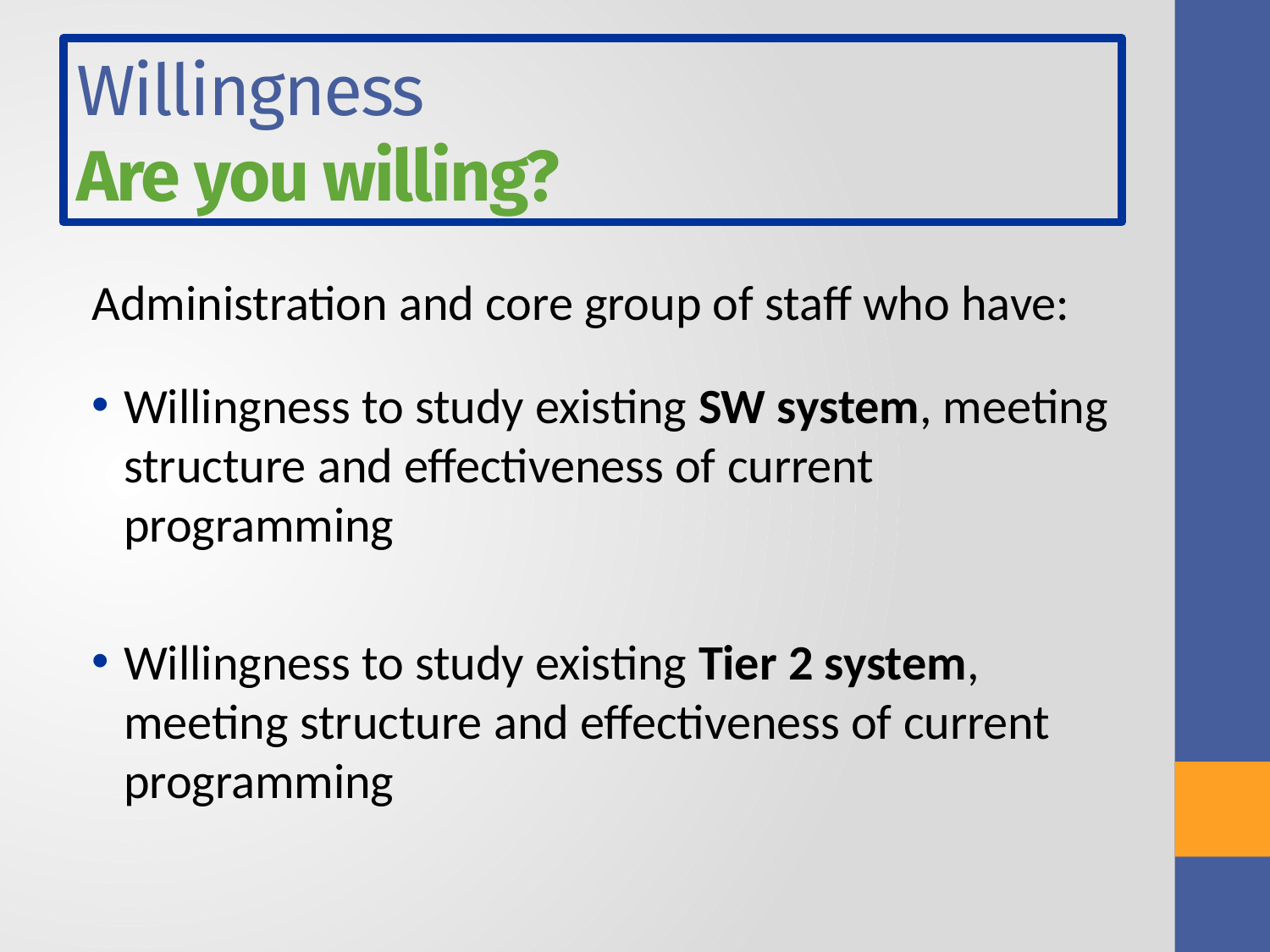

# Willingness Are you willing?
Administration and core group of staff who have:

Willingness to study existing SW system, meeting structure and effectiveness of current programming

Willingness to study existing Tier 2 system, meeting structure and effectiveness of current programming